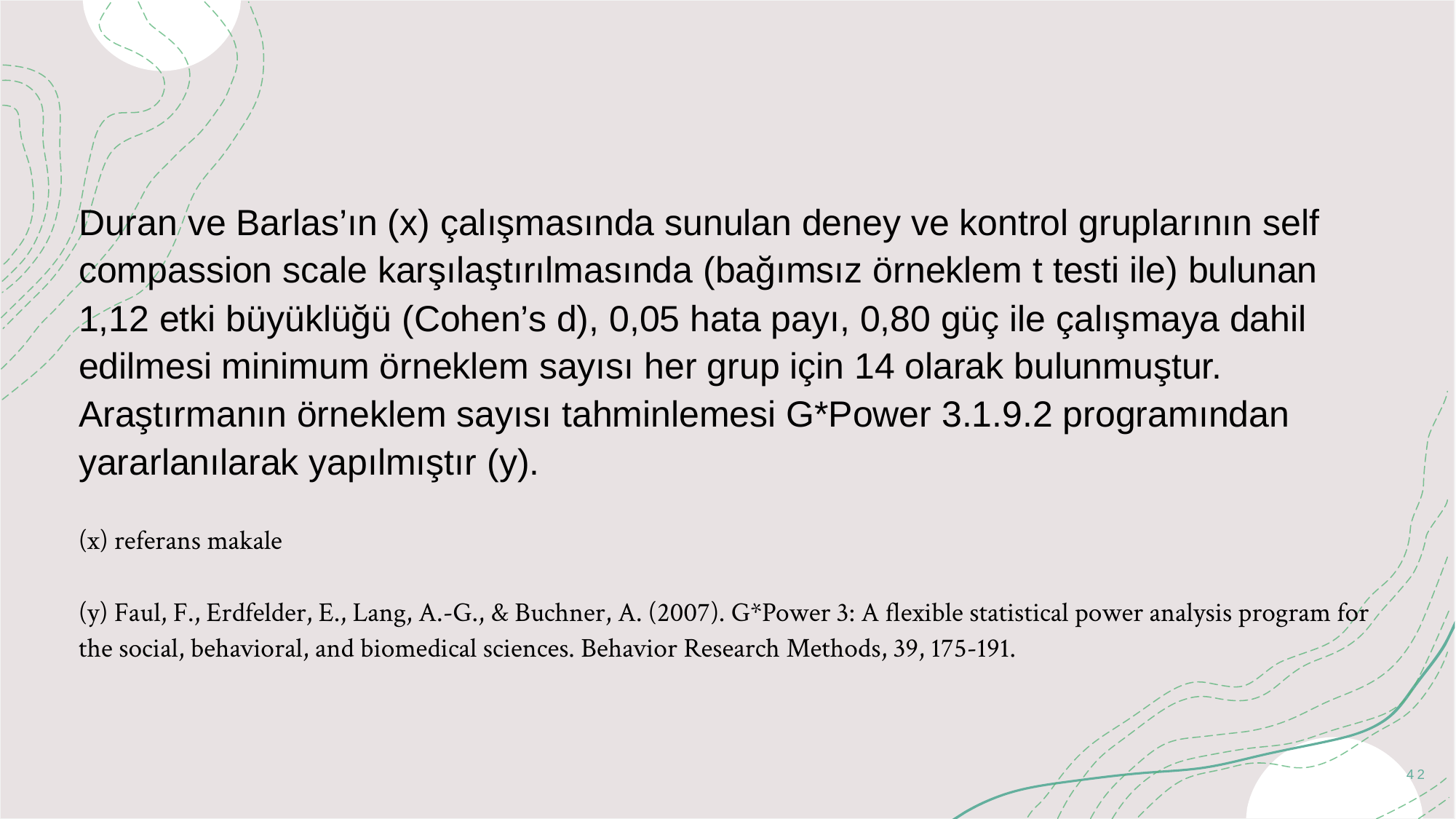

#
Duran ve Barlas’ın (x) çalışmasında sunulan deney ve kontrol gruplarının self compassion scale karşılaştırılmasında (bağımsız örneklem t testi ile) bulunan 1,12 etki büyüklüğü (Cohen’s d), 0,05 hata payı, 0,80 güç ile çalışmaya dahil edilmesi minimum örneklem sayısı her grup için 14 olarak bulunmuştur. Araştırmanın örneklem sayısı tahminlemesi G*Power 3.1.9.2 programından yararlanılarak yapılmıştır (y).

(x) referans makale

(y) Faul, F., Erdfelder, E., Lang, A.-G., & Buchner, A. (2007). G*Power 3: A flexible statistical power analysis program for the social, behavioral, and biomedical sciences. Behavior Research Methods, 39, 175-191.

42